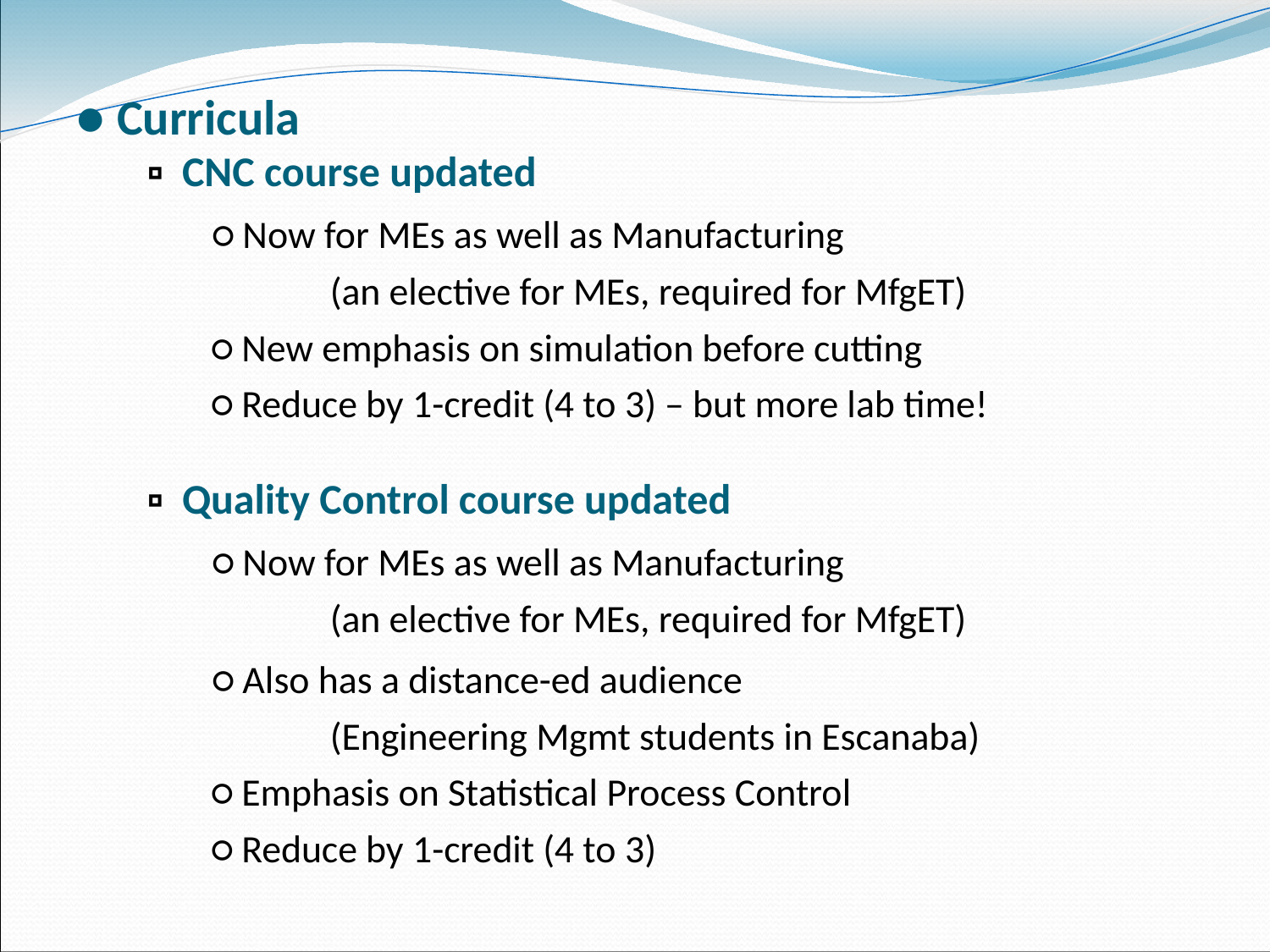

● Curricula
          ▫  CNC course updated
	 ○ Now for MEs as well as Manufacturing
		(an elective for MEs, required for MfgET)
	 ○ New emphasis on simulation before cutting
	 ○ Reduce by 1-credit (4 to 3) – but more lab time!

          ▫  Quality Control course updated
	 ○ Now for MEs as well as Manufacturing
		(an elective for MEs, required for MfgET)
	 ○ Also has a distance-ed audience
		(Engineering Mgmt students in Escanaba)
	 ○ Emphasis on Statistical Process Control
	 ○ Reduce by 1-credit (4 to 3)